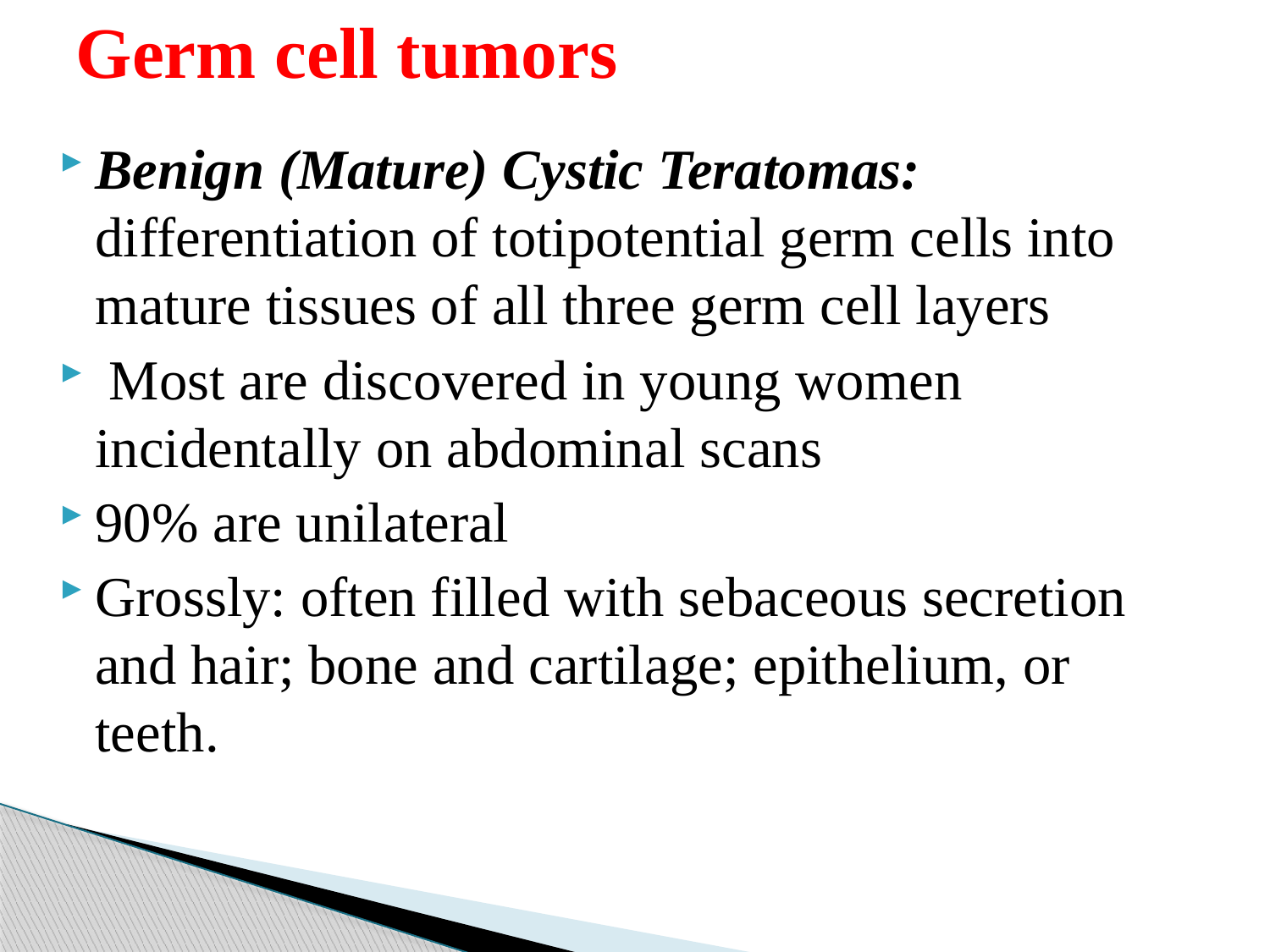

# Germ cell tumors
Benign (Mature) Cystic Teratomas:  differentiation of totipotential germ cells into mature tissues of all three germ cell layers
 Most are discovered in young women incidentally on abdominal scans
90% are unilateral
Grossly: often filled with sebaceous secretion and hair; bone and cartilage; epithelium, or teeth.